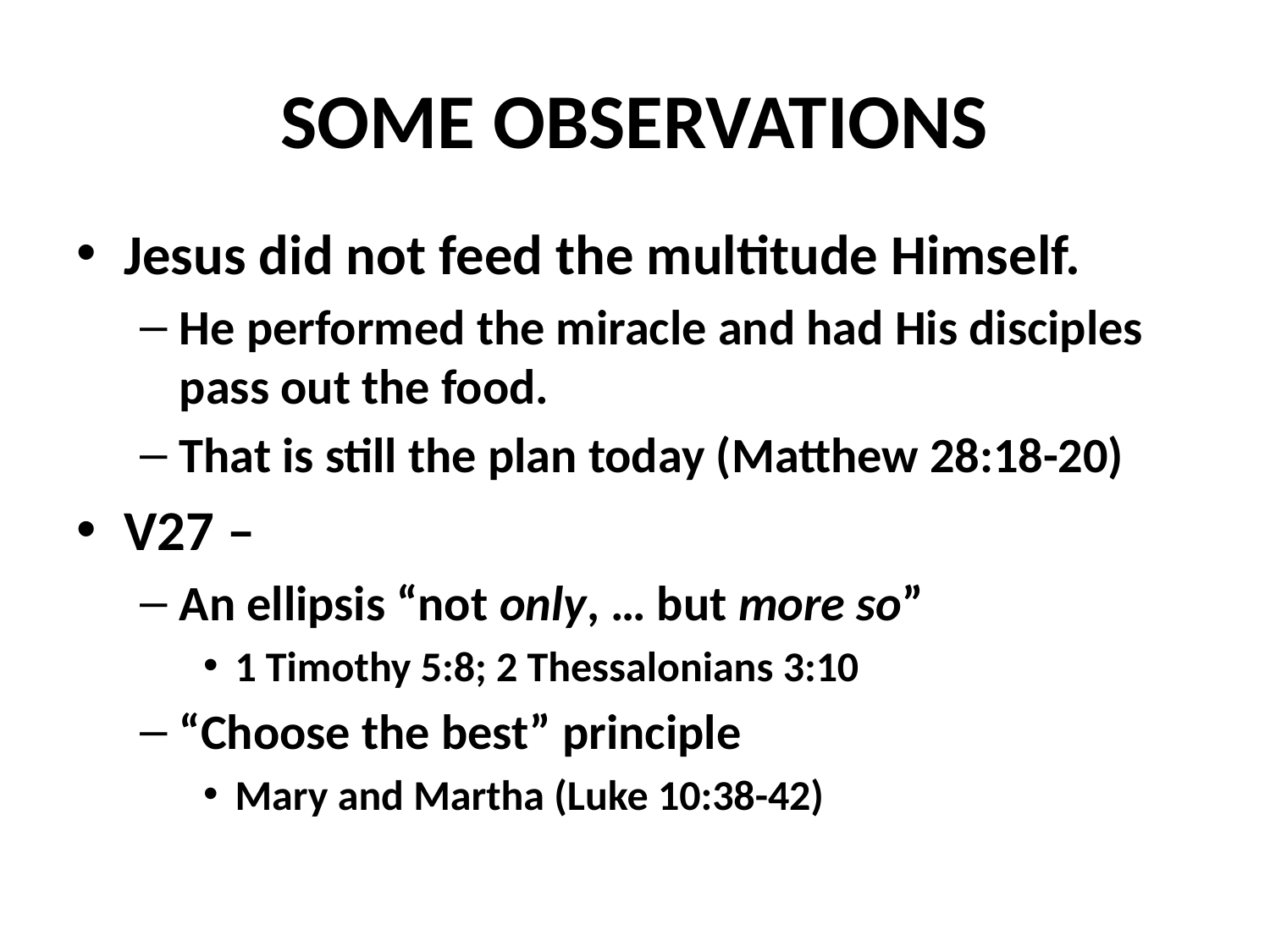

# SOME OBSERVATIONS
Jesus did not feed the multitude Himself.
He performed the miracle and had His disciples pass out the food.
That is still the plan today (Matthew 28:18-20)
V27 –
An ellipsis “not only, … but more so”
1 Timothy 5:8; 2 Thessalonians 3:10
“Choose the best” principle
Mary and Martha (Luke 10:38-42)